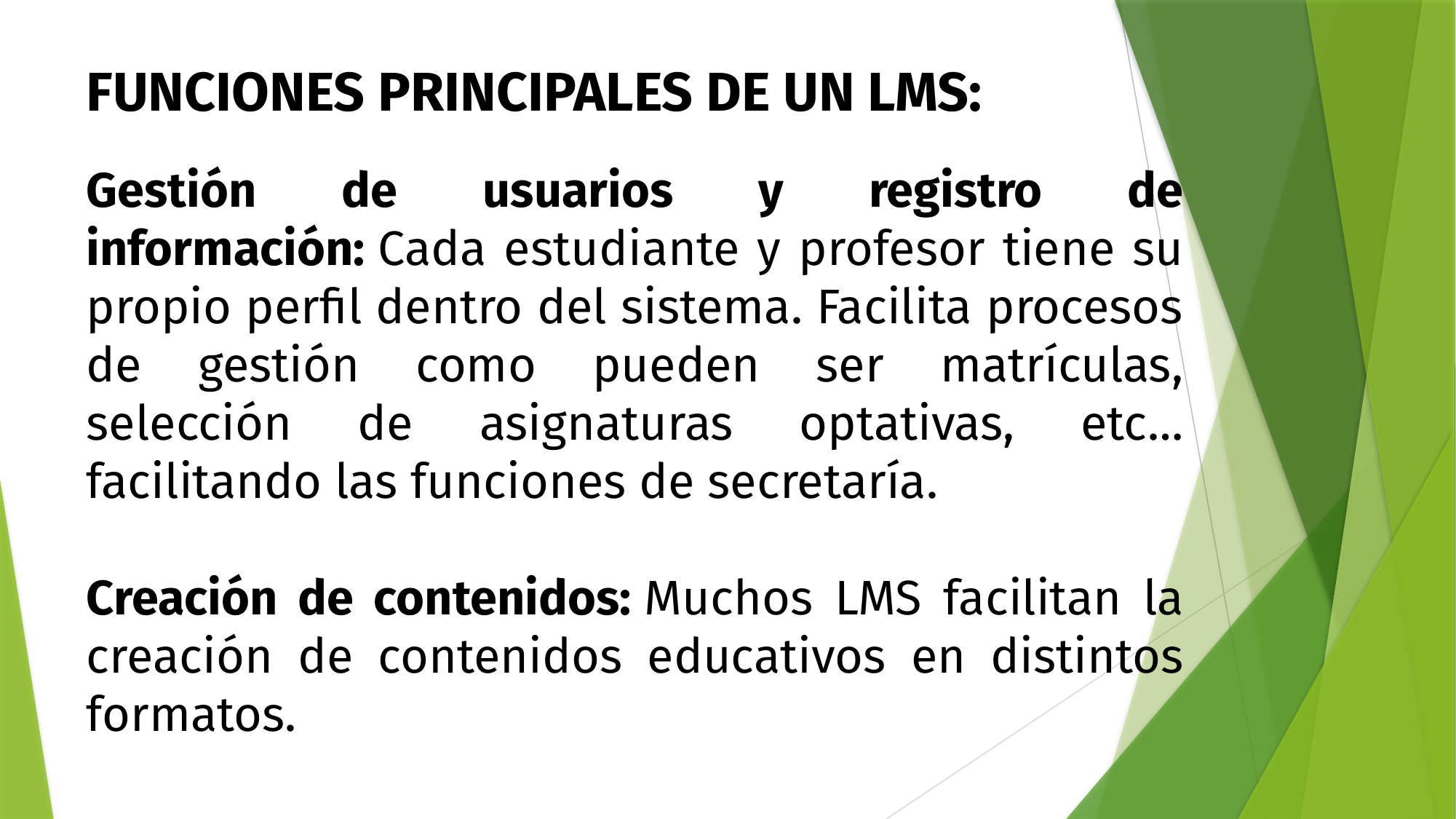

FUNCIONES PRINCIPALES DE UN LMS:

Gestión de usuarios y registro de información: Cada estudiante y profesor tiene su propio perfil dentro del sistema. Facilita procesos de gestión como pueden ser matrículas, selección de asignaturas optativas, etc… facilitando las funciones de secretaría.

Creación de contenidos: Muchos LMS facilitan la creación de contenidos educativos en distintos formatos.